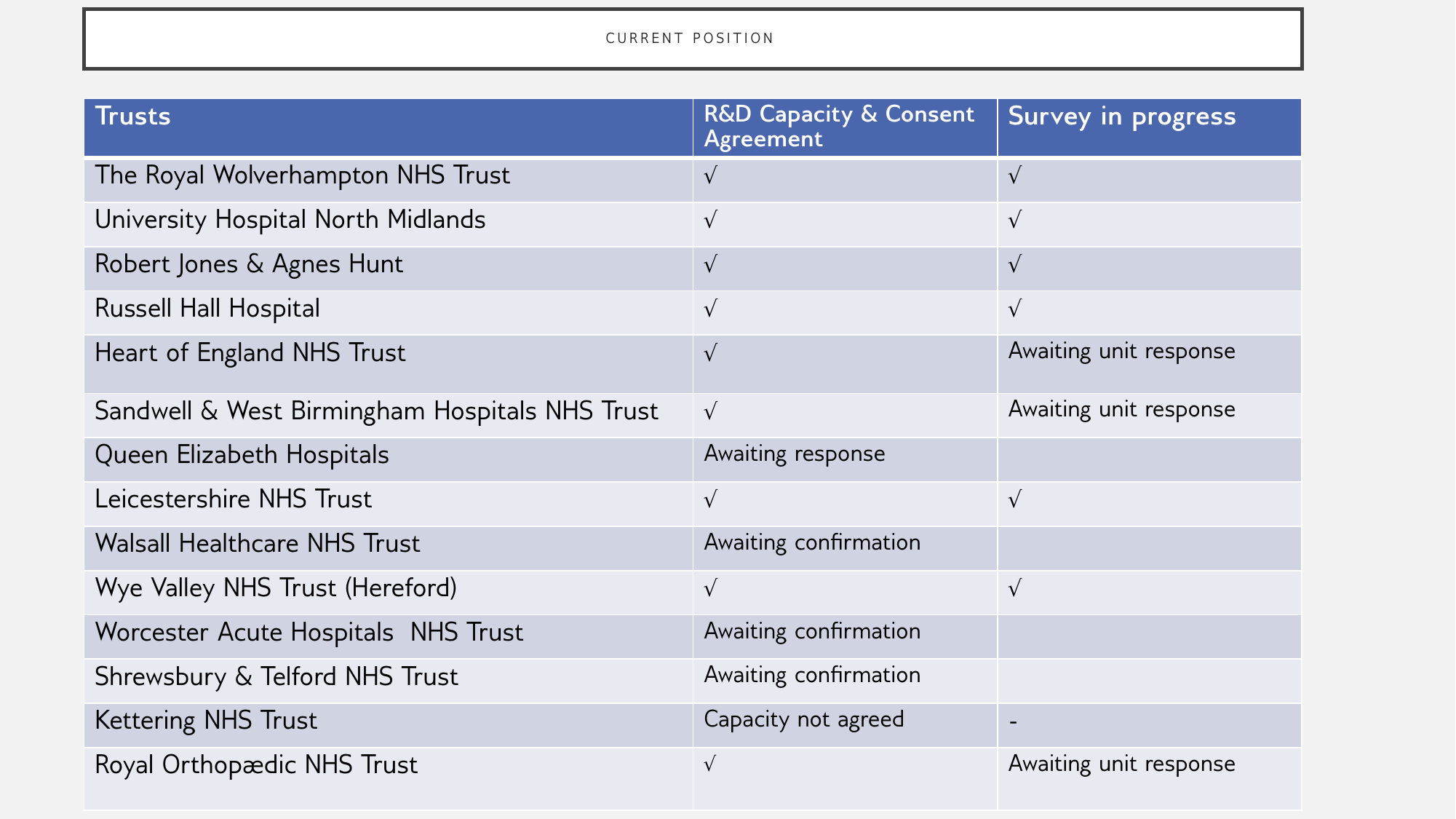

# Current Position
| Trusts | R&D Capacity & Consent Agreement | Survey in progress |
| --- | --- | --- |
| The Royal Wolverhampton NHS Trust | √ | √ |
| University Hospital North Midlands | √ | √ |
| Robert Jones & Agnes Hunt | √ | √ |
| Russell Hall Hospital | √ | √ |
| Heart of England NHS Trust | √ | Awaiting unit response |
| Sandwell & West Birmingham Hospitals NHS Trust | √ | Awaiting unit response |
| Queen Elizabeth Hospitals | Awaiting response |  |
| Leicestershire NHS Trust | √ | √ |
| Walsall Healthcare NHS Trust | Awaiting confirmation |  |
| Wye Valley NHS Trust (Hereford) | √ | √ |
| Worcester Acute Hospitals  NHS Trust | Awaiting confirmation |  |
| Shrewsbury & Telford NHS Trust | Awaiting confirmation |  |
| Kettering NHS Trust | Capacity not agreed | - |
| Royal Orthopaedic NHS Trust | √ | Awaiting unit response |